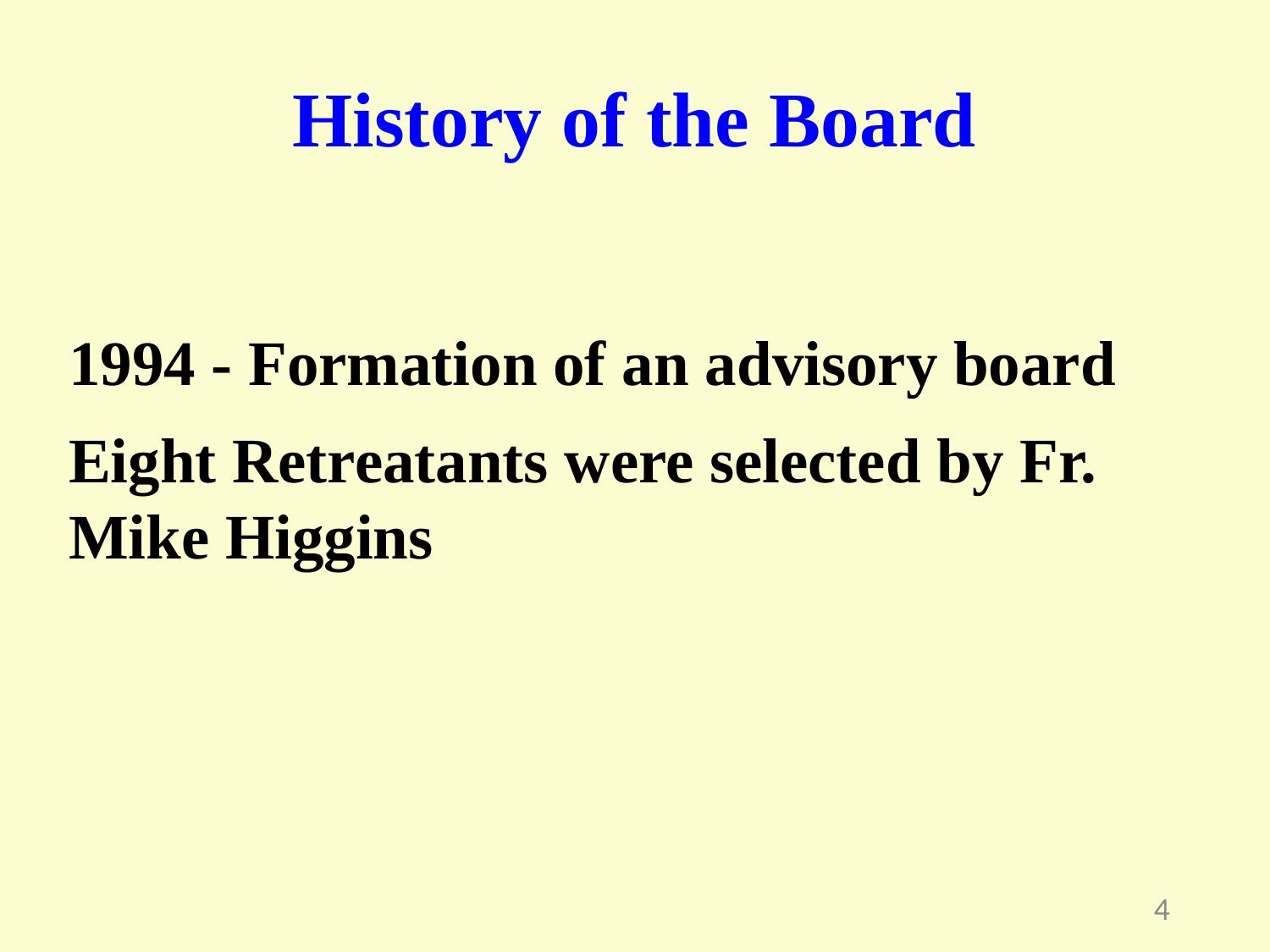

History of the Board
1994 - Formation of an advisory board
Eight Retreatants were selected by Fr. Mike Higgins
4